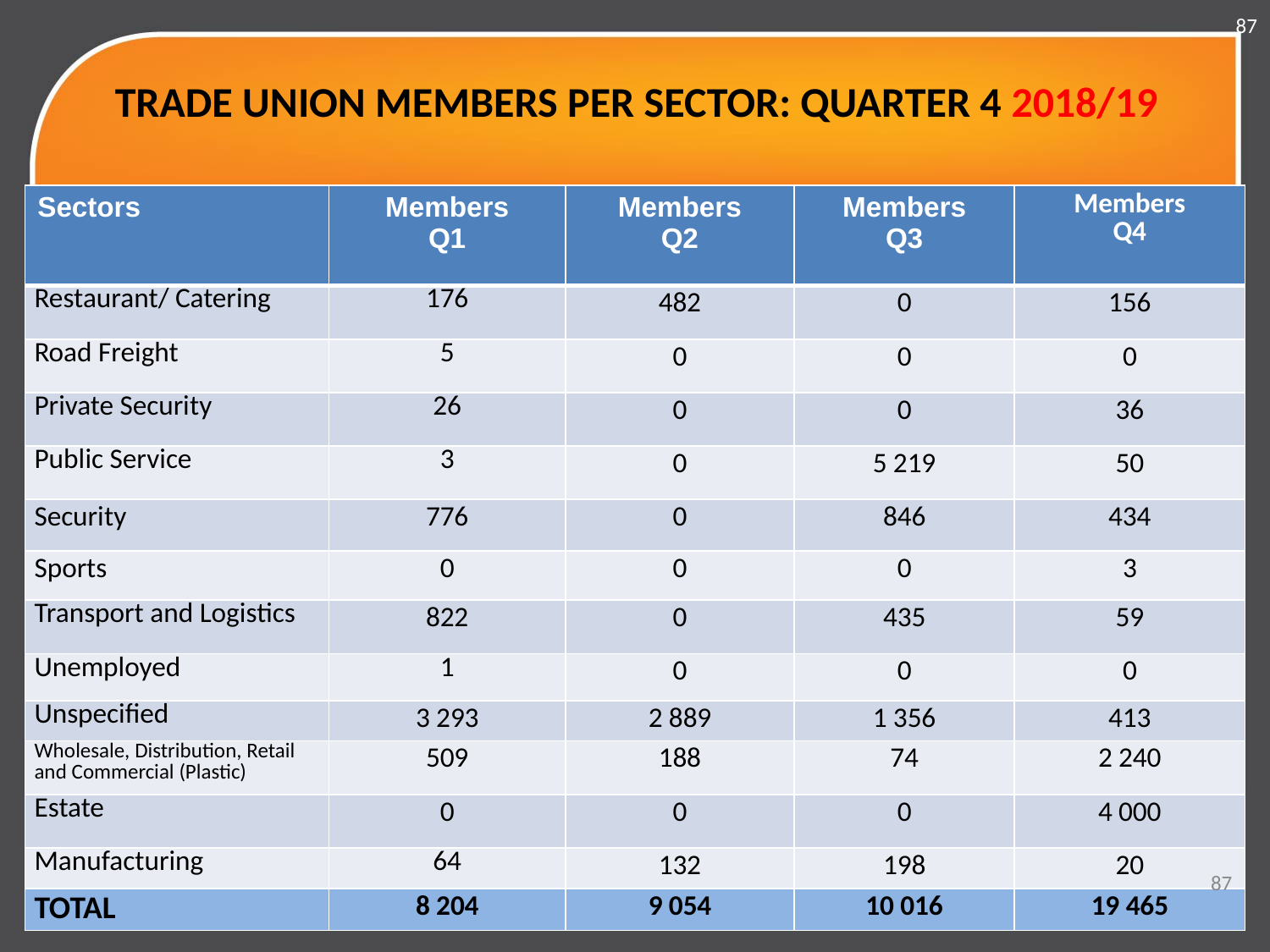

87
# TRADE UNION MEMBERS PER SECTOR: QUARTER 4 2018/19
| Sectors | Members Q1 | Members Q2 | Members Q3 | Members Q4 |
| --- | --- | --- | --- | --- |
| Restaurant/ Catering | 176 | 482 | 0 | 156 |
| Road Freight | 5 | 0 | 0 | 0 |
| Private Security | 26 | 0 | 0 | 36 |
| Public Service | 3 | 0 | 5 219 | 50 |
| Security | 776 | 0 | 846 | 434 |
| Sports | 0 | 0 | 0 | 3 |
| Transport and Logistics | 822 | 0 | 435 | 59 |
| Unemployed | 1 | 0 | 0 | 0 |
| Unspecified | 3 293 | 2 889 | 1 356 | 413 |
| Wholesale, Distribution, Retail and Commercial (Plastic) | 509 | 188 | 74 | 2 240 |
| Estate | 0 | 0 | 0 | 4 000 |
| Manufacturing | 64 | 132 | 198 | 20 |
| TOTAL | 8 204 | 9 054 | 10 016 | 19 465 |
87